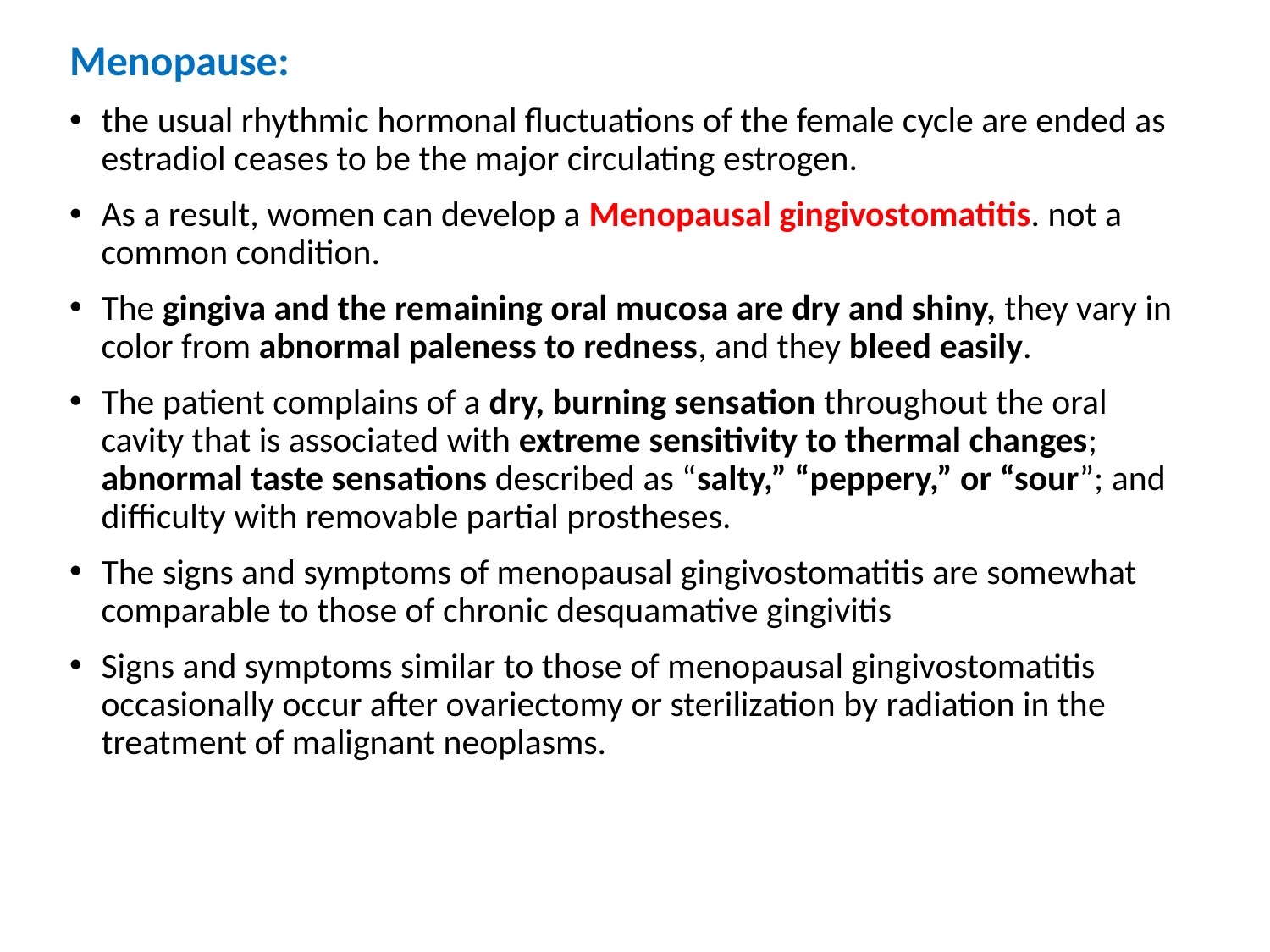

Menopause:
the usual rhythmic hormonal fluctuations of the female cycle are ended as estradiol ceases to be the major circulating estrogen.
As a result, women can develop a Menopausal gingivostomatitis. not a common condition.
The gingiva and the remaining oral mucosa are dry and shiny, they vary in color from abnormal paleness to redness, and they bleed easily.
The patient complains of a dry, burning sensation throughout the oral cavity that is associated with extreme sensitivity to thermal changes; abnormal taste sensations described as “salty,” “peppery,” or “sour”; and difficulty with removable partial prostheses.
The signs and symptoms of menopausal gingivostomatitis are somewhat comparable to those of chronic desquamative gingivitis
Signs and symptoms similar to those of menopausal gingivostomatitis occasionally occur after ovariectomy or sterilization by radiation in the treatment of malignant neoplasms.